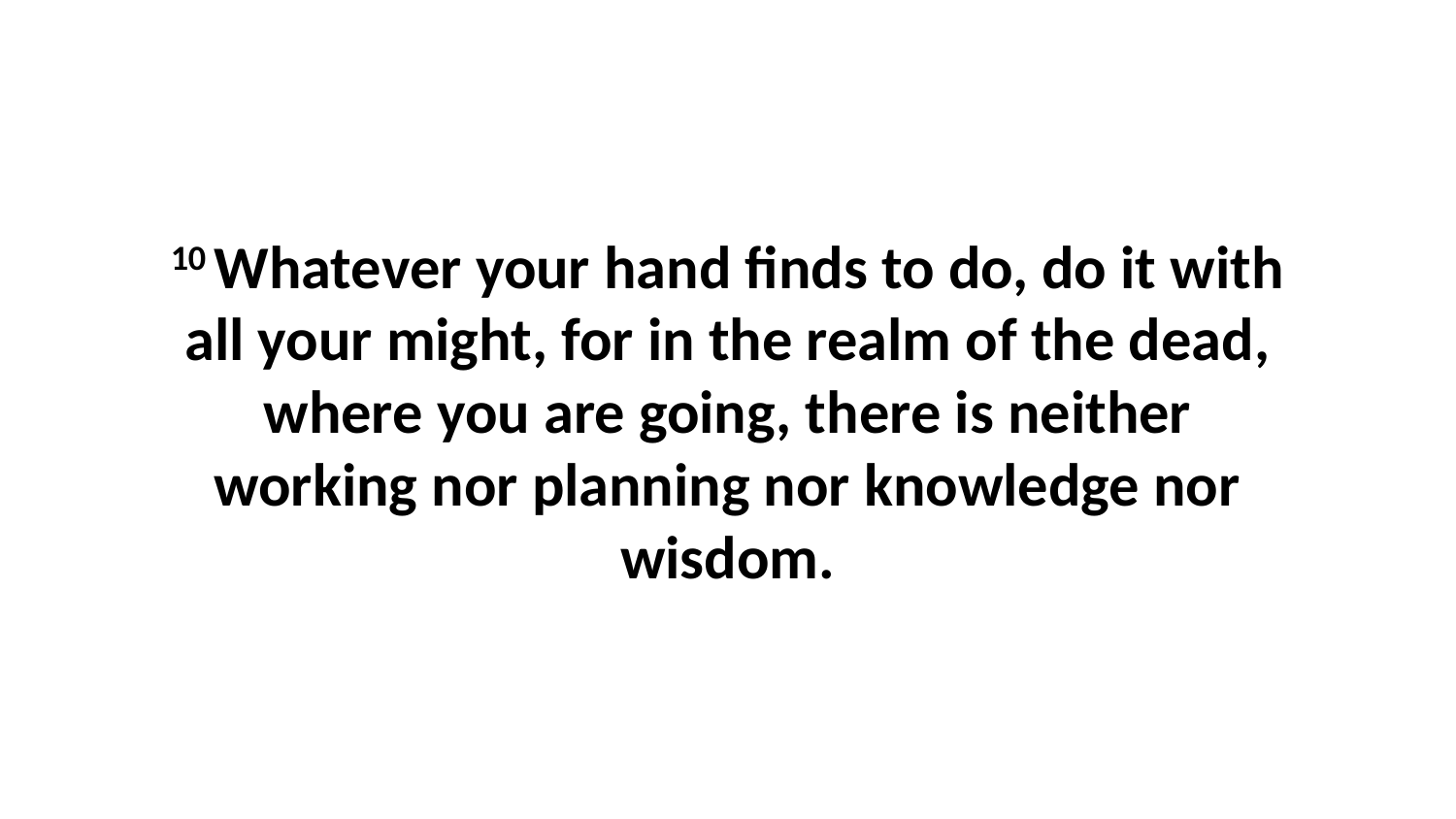

10 Whatever your hand finds to do, do it with all your might, for in the realm of the dead, where you are going, there is neither working nor planning nor knowledge nor wisdom.